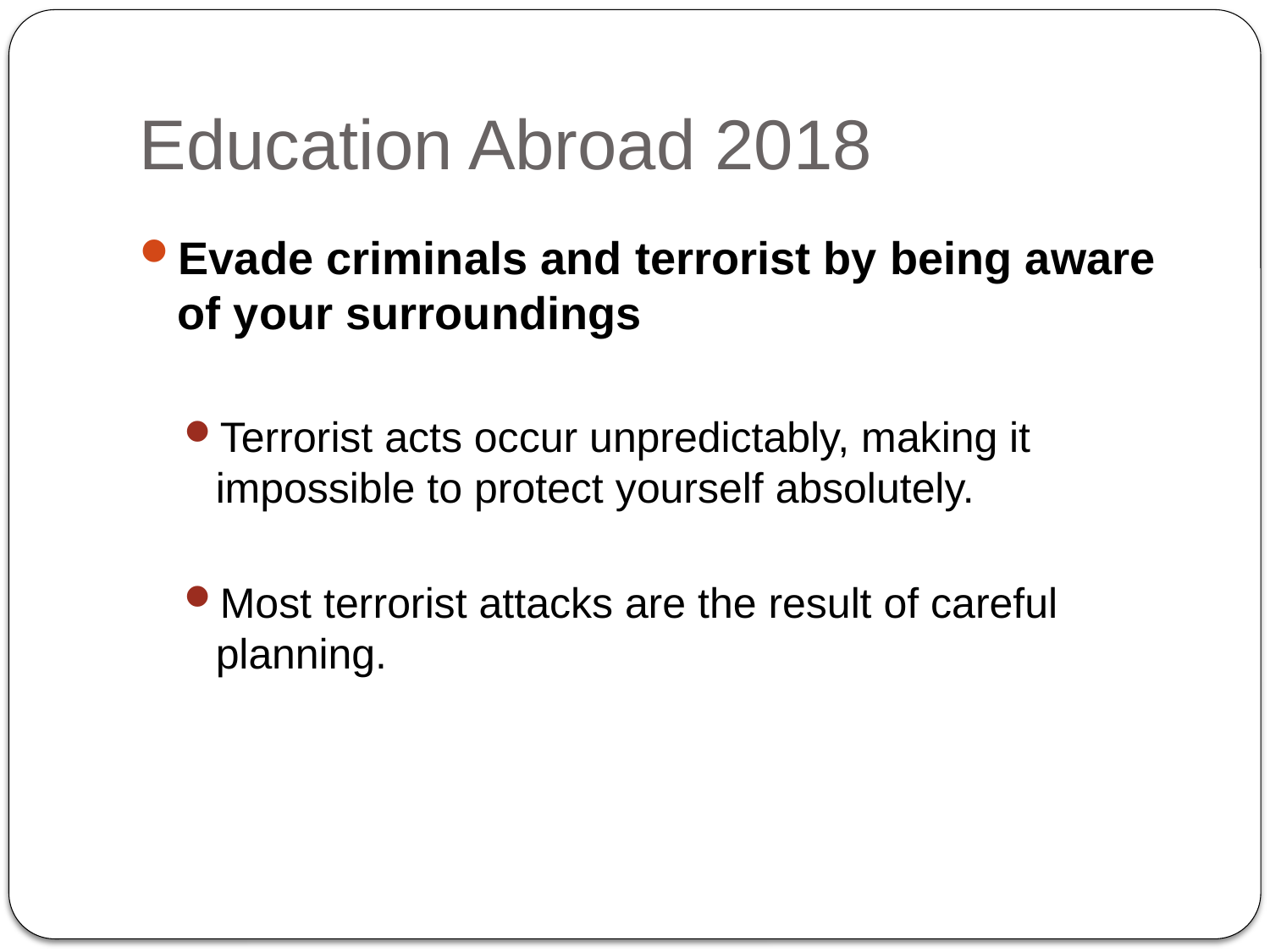

# Education Abroad 2018
Evade criminals and terrorist by being aware of your surroundings

Terrorist acts occur unpredictably, making it impossible to protect yourself absolutely.

Most terrorist attacks are the result of careful planning.